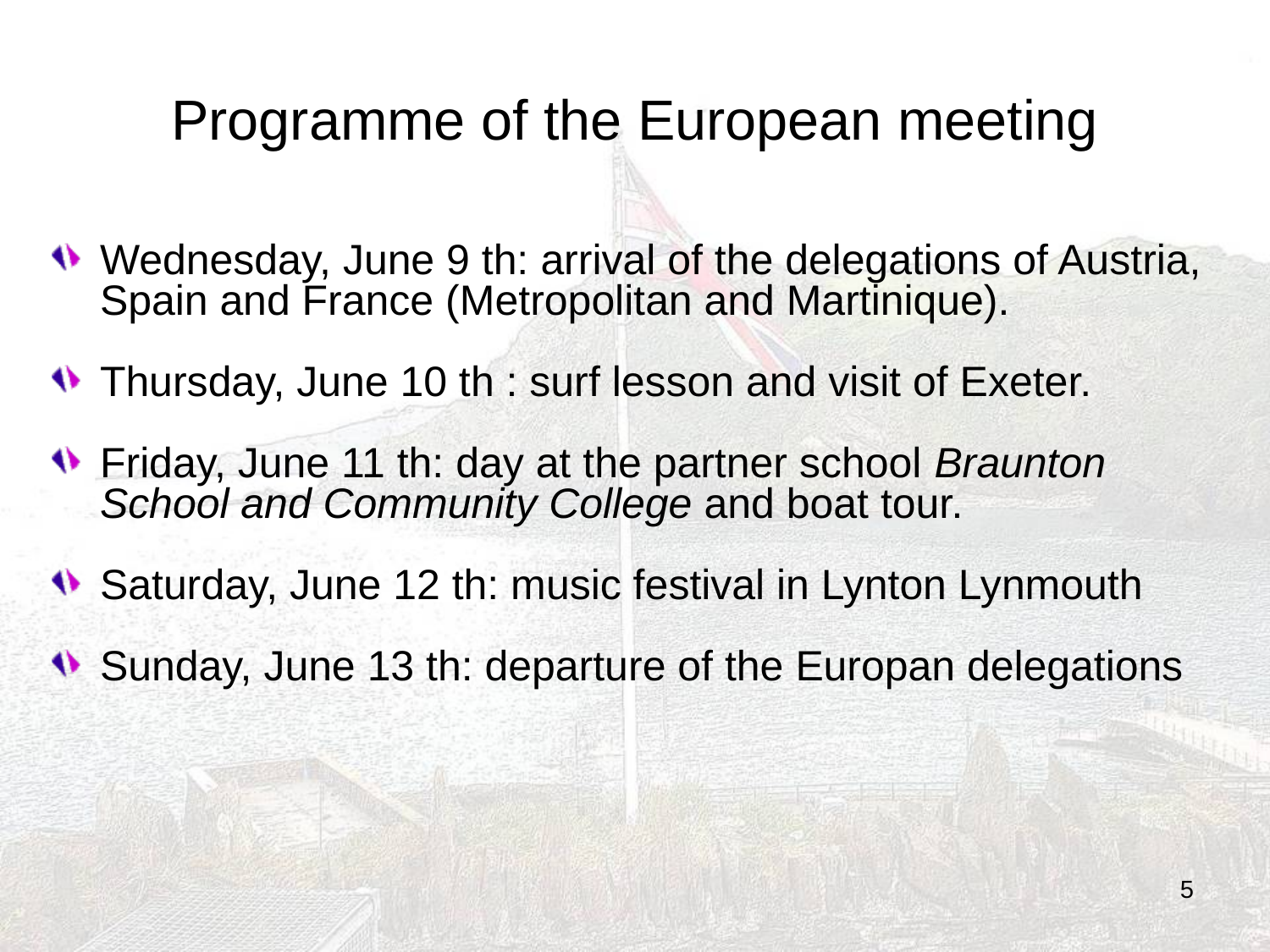

# Programme of the European meeting
Wednesday, June 9 th: arrival of the delegations of Austria, Spain and France (Metropolitan and Martinique).

Thursday, June 10 th : surf lesson and visit of Exeter.

Friday, June 11 th: day at the partner school Braunton School and Community College and boat tour.

Saturday, June 12 th: music festival in Lynton Lynmouth

Sunday, June 13 th: departure of the Europan delegations
5